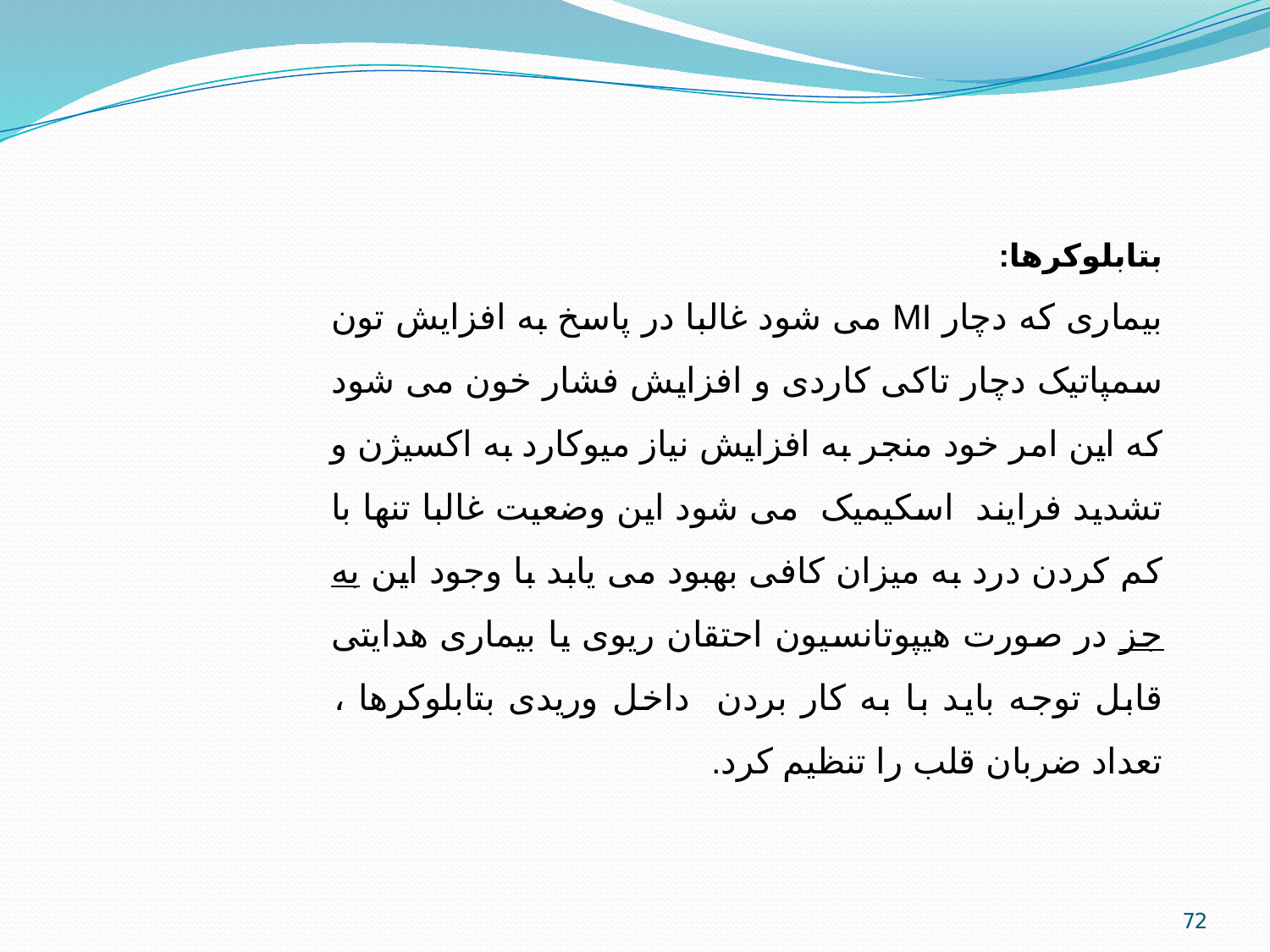

بتابلوکرها:
بیماری که دچار MI می شود غالبا در پاسخ به افزایش تون سمپاتیک دچار تاکی کاردی و افزایش فشار خون می شود که این امر خود منجر به افزایش نیاز میوکارد به اکسیژن و تشدید فرایند  اسکیمیک  می شود این وضعیت غالبا تنها با کم کردن درد به میزان کافی بهبود می یابد با وجود این به جز در صورت هیپوتانسیون احتقان ریوی یا بیماری هدایتی قابل توجه باید با به کار بردن  داخل وریدی بتابلوکرها ، تعداد ضربان قلب را تنظیم کرد.
72